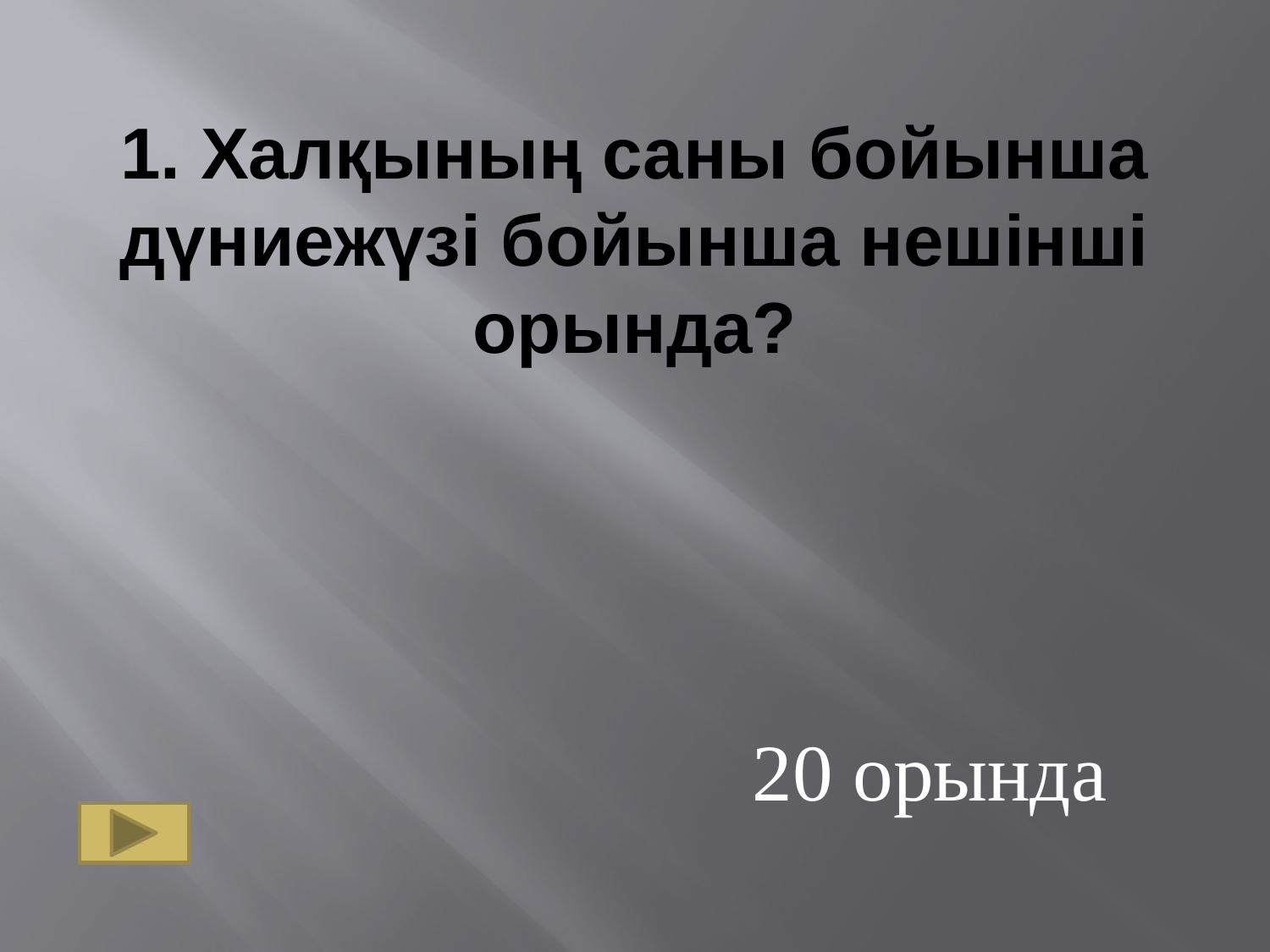

# 1. Халқының саны бойынша дүниежүзі бойынша нешінші орында?
20 орында